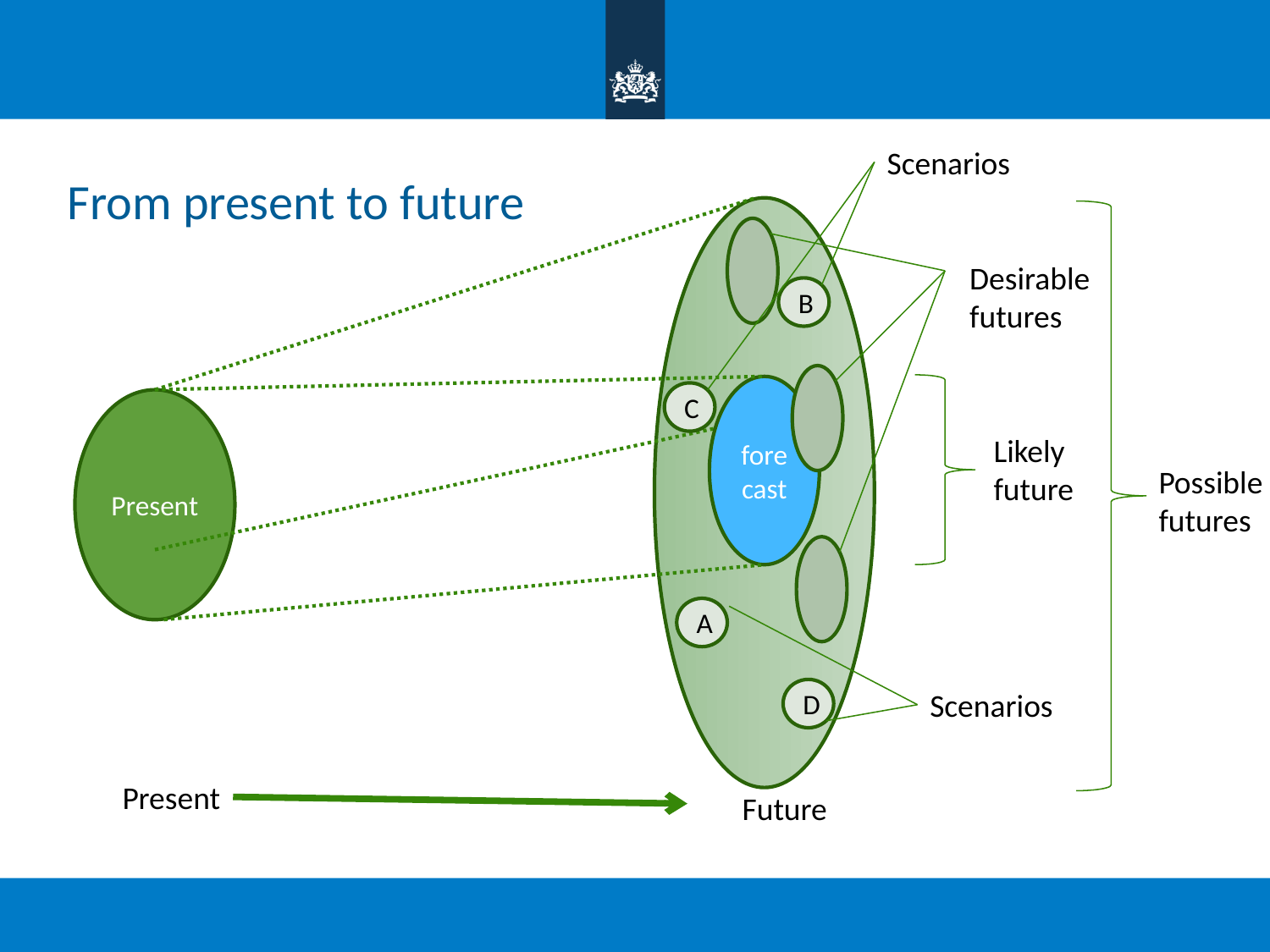

Scenarios
B
C
A
D
Scenarios
# From present to future

Present
Possible
futures

Desirable
futures

forecast
Likely
future
Present
Future